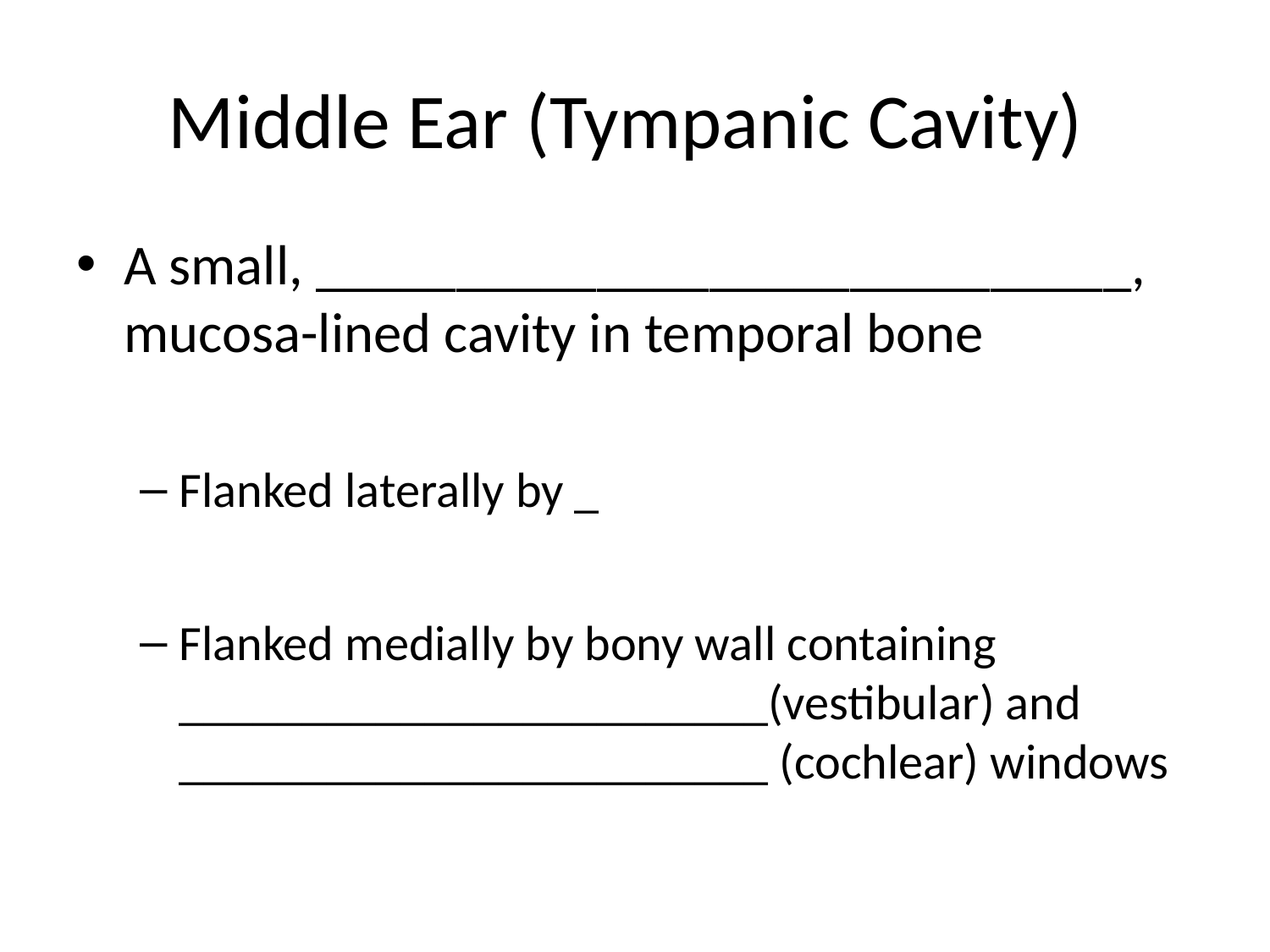

# Middle Ear (Tympanic Cavity)
A small, _____________________________, mucosa-lined cavity in temporal bone

Flanked laterally by _

Flanked medially by bony wall containing ________________________(vestibular) and ________________________ (cochlear) windows